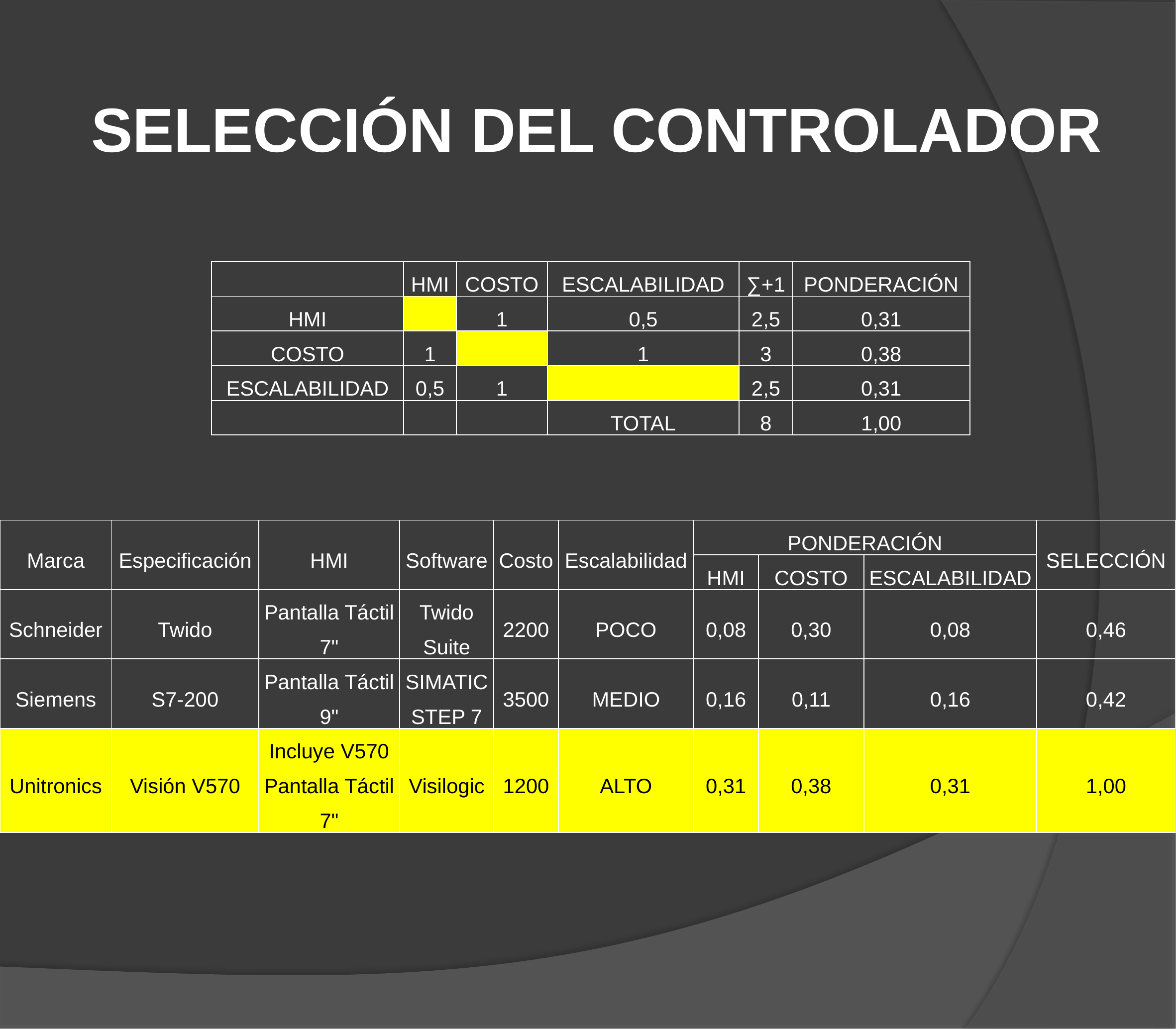

# SELECCIÓN DEL CONTROLADOR
|  | HMI | COSTO | ESCALABILIDAD | ∑+1 | PONDERACIÓN |
| --- | --- | --- | --- | --- | --- |
| HMI |  | 1 | 0,5 | 2,5 | 0,31 |
| COSTO | 1 |  | 1 | 3 | 0,38 |
| ESCALABILIDAD | 0,5 | 1 |  | 2,5 | 0,31 |
|  |  |  | TOTAL | 8 | 1,00 |
| Marca | Especificación | HMI | Software | Costo | Escalabilidad | PONDERACIÓN |  |  | SELECCIÓN |
| --- | --- | --- | --- | --- | --- | --- | --- | --- | --- |
|  |  |  |  |  |  | HMI | COSTO | ESCALABILIDAD |  |
| Schneider | Twido | Pantalla Táctil 7" | Twido Suite | 2200 | POCO | 0,08 | 0,30 | 0,08 | 0,46 |
| Siemens | S7-200 | Pantalla Táctil 9" | SIMATIC STEP 7 | 3500 | MEDIO | 0,16 | 0,11 | 0,16 | 0,42 |
| Unitronics | Visión V570 | Incluye V570 Pantalla Táctil 7" | Visilogic | 1200 | ALTO | 0,31 | 0,38 | 0,31 | 1,00 |